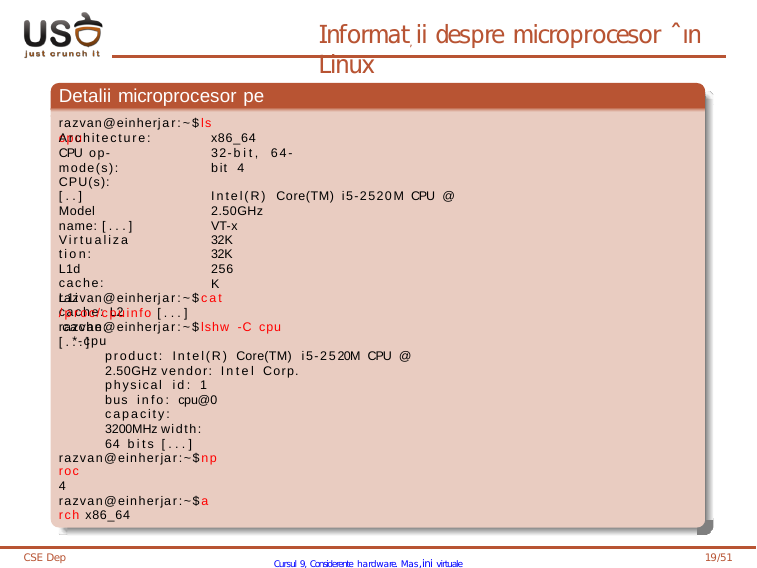

# Informat, ii despre microprocesor ˆın Linux

Detalii microprocesor pe Linux

razvan@einherjar:~$lscpu
x86_64
32-bit,  64-bit 4
Architecture: CPU  op-mode(s): CPU(s):
[..]
Model  name: [...]
Virtualization:
L1d  cache: L1i  cache: L2  cache: [...]
Intel(R)  Core(TM)  i5-2520M  CPU  @  2.50GHz
VT-x 32K
32K
256K
razvan@einherjar:~$cat  /proc/cpuinfo [...]
razvan@einherjar:~$lshw  -C  cpu
*-cpu
product:  Intel(R)  Core(TM)  i5-2520M  CPU  @  2.50GHz vendor:  Intel  Corp.
physical  id:  1
bus  info:  cpu@0 capacity:  3200MHz width:  64  bits [...]
razvan@einherjar:~$nproc
4
razvan@einherjar:~$arch x86_64

CSE Dep
Cursul 9, Considerente hardware. Mas,ini virtuale
19/51